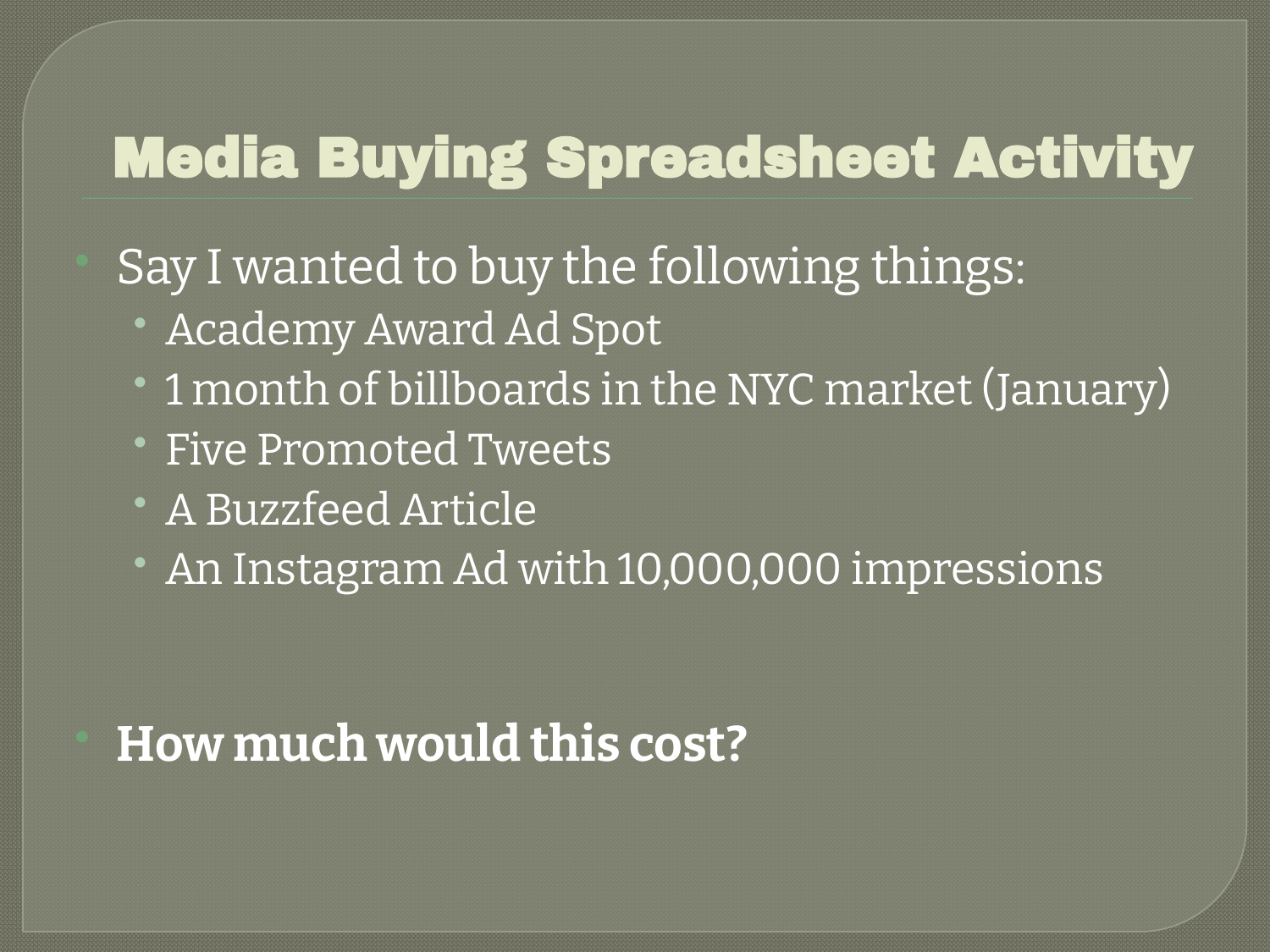

# Media Buying Spreadsheet Activity
Say I wanted to buy the following things:
Academy Award Ad Spot
1 month of billboards in the NYC market (January)
Five Promoted Tweets
A Buzzfeed Article
An Instagram Ad with 10,000,000 impressions

How much would this cost?